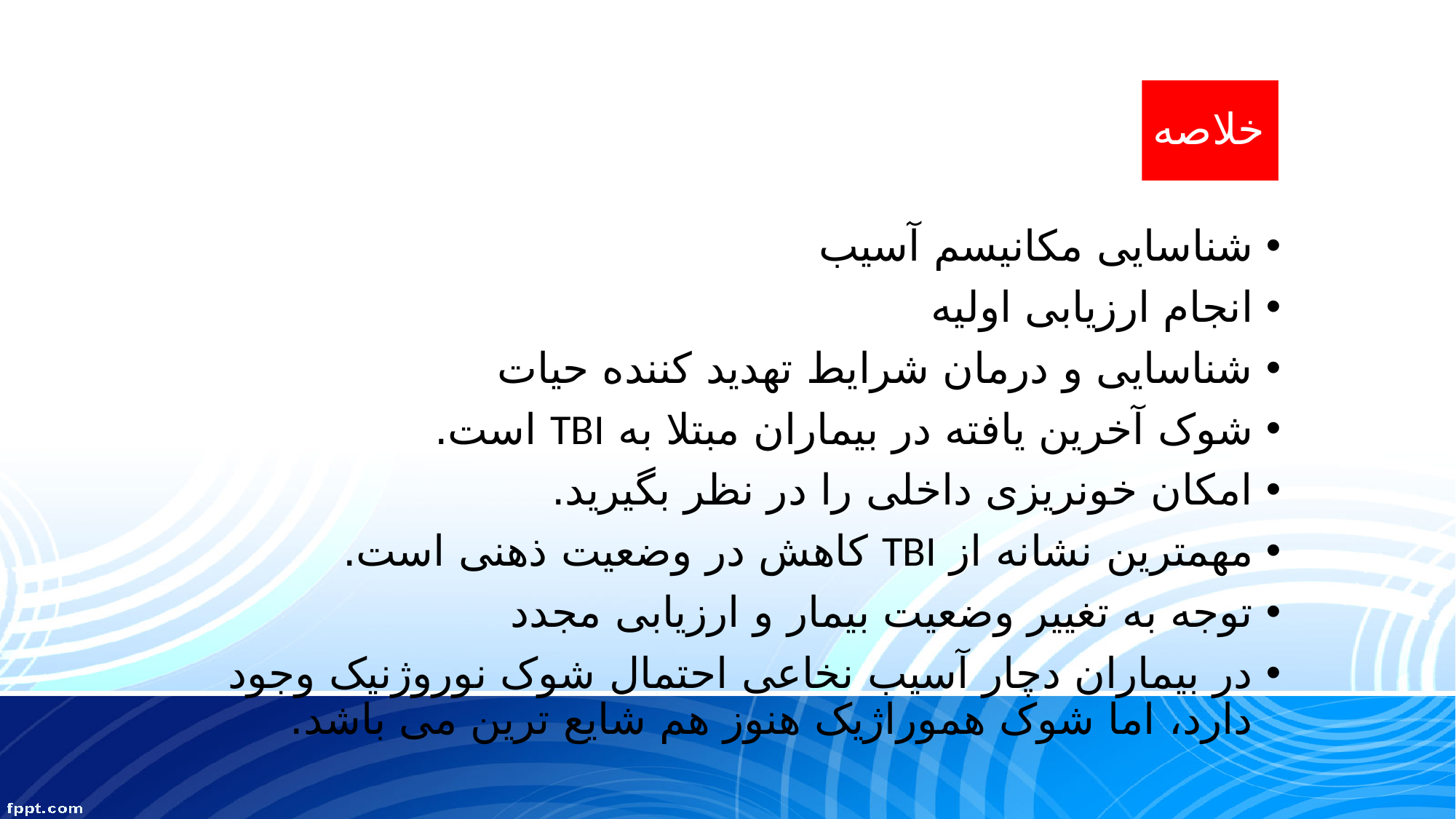

خلاصه
شناسایی مکانیسم آسیب
انجام ارزیابی اولیه
شناسایی و درمان شرایط تهدید کننده حیات
شوک آخرین یافته در بیماران مبتلا به TBI است.
امکان خونریزی داخلی را در نظر بگیرید.
مهمترین نشانه از TBI کاهش در وضعیت ذهنی است.
توجه به تغییر وضعیت بیمار و ارزیابی مجدد
در بیماران دچار آسیب نخاعی احتمال شوک نوروژنیک وجود دارد، اما شوک هموراژیک هنوز هم شایع ترین می باشد.